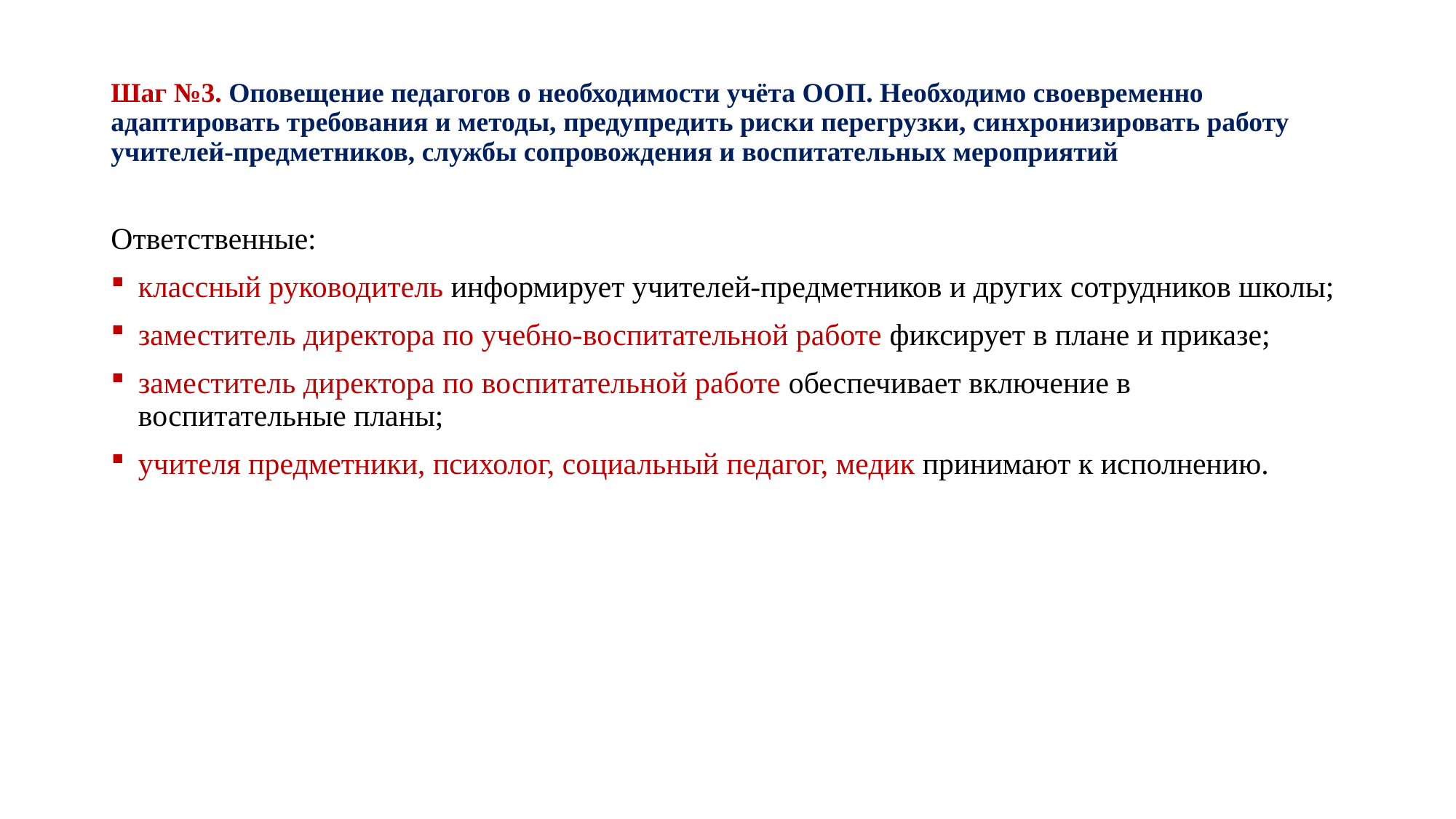

# Шаг №3. Оповещение педагогов о необходимости учёта ООП. Необходимо своевременно адаптировать требования и методы, предупредить риски перегрузки, синхронизировать работу учителей-предметников, службы сопровождения и воспитательных мероприятий
Ответственные:
классный руководитель информирует учителей-предметников и других сотрудников школы;
заместитель директора по учебно-воспитательной работе фиксирует в плане и приказе;
заместитель директора по воспитательной работе обеспечивает включение в воспитательные планы;
учителя предметники, психолог, социальный педагог, медик принимают к исполнению.